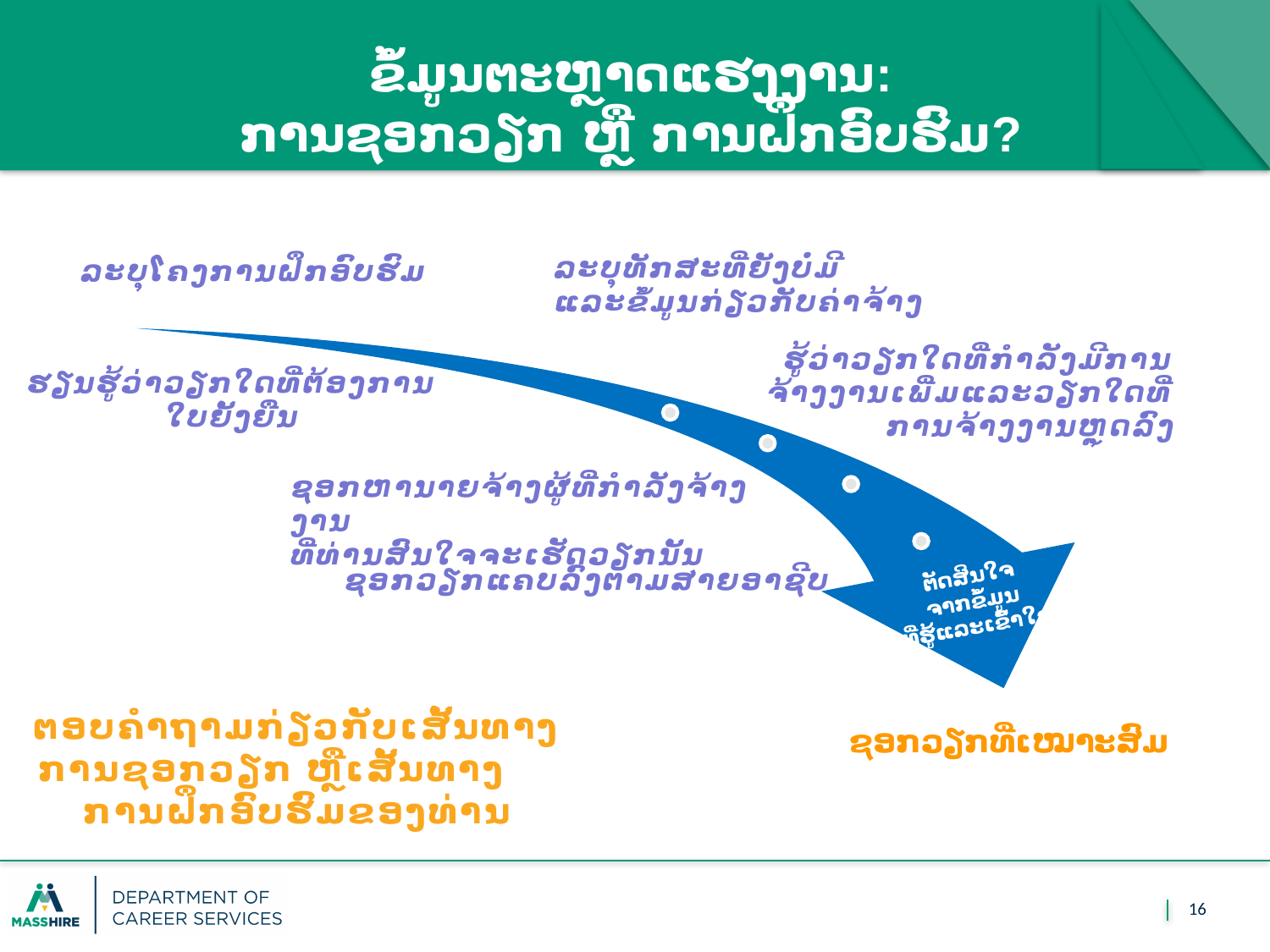

# ຂໍ້ມູນຕະຫຼາດແຮງງານ: ການຊອກວຽກ ຫຼຼື ການຝຶກອົບຮົມ?

ລະບຸທັກສະທີ່ຍັງບໍ່ມີ              ແລະຂໍ້ມູນກ່ຽວກັບຄ່າຈ້າງ
ລະບຸໂຄງການຝຶກອົບຮົມ
ຮູ້ວ່າວຽກໃດທີ່ກຳລັງມີການຈ້າງງານເພີ່ມແລະວຽກໃດທີ່ການຈ້າງງານຫຼຸດລົງ
ຮຽນຮູ້ວ່າວຽກໃດທີ່ຕ້ອງການໃບຍັ້ງຍືນ
ຊອກຫານາຍຈ້າງຜູ້ທີ່ກຳລັງຈ້າງງານ
ທີ່ທ່ານສົນໃຈຈະເຮັດວຽກນັ້ນ
ຊອກວຽກແຄບລົງຕາມສາຍອາຊີບ
ຕັດສິນໃຈ
ຈາກຂໍ້ມູນ
ທີ່ຮູ້ແລະເຂົ້າໃຈ
ຕອບຄຳຖາມກ່ຽວກັບເສັ້ນທາງການຊອກວຽກ ຫຼືເສັ້ນທາງ     ການຝຶກອົບຮົມຂອງທ່ານ
ຊອກວຽກທີ່ເໝາະສົມ
16